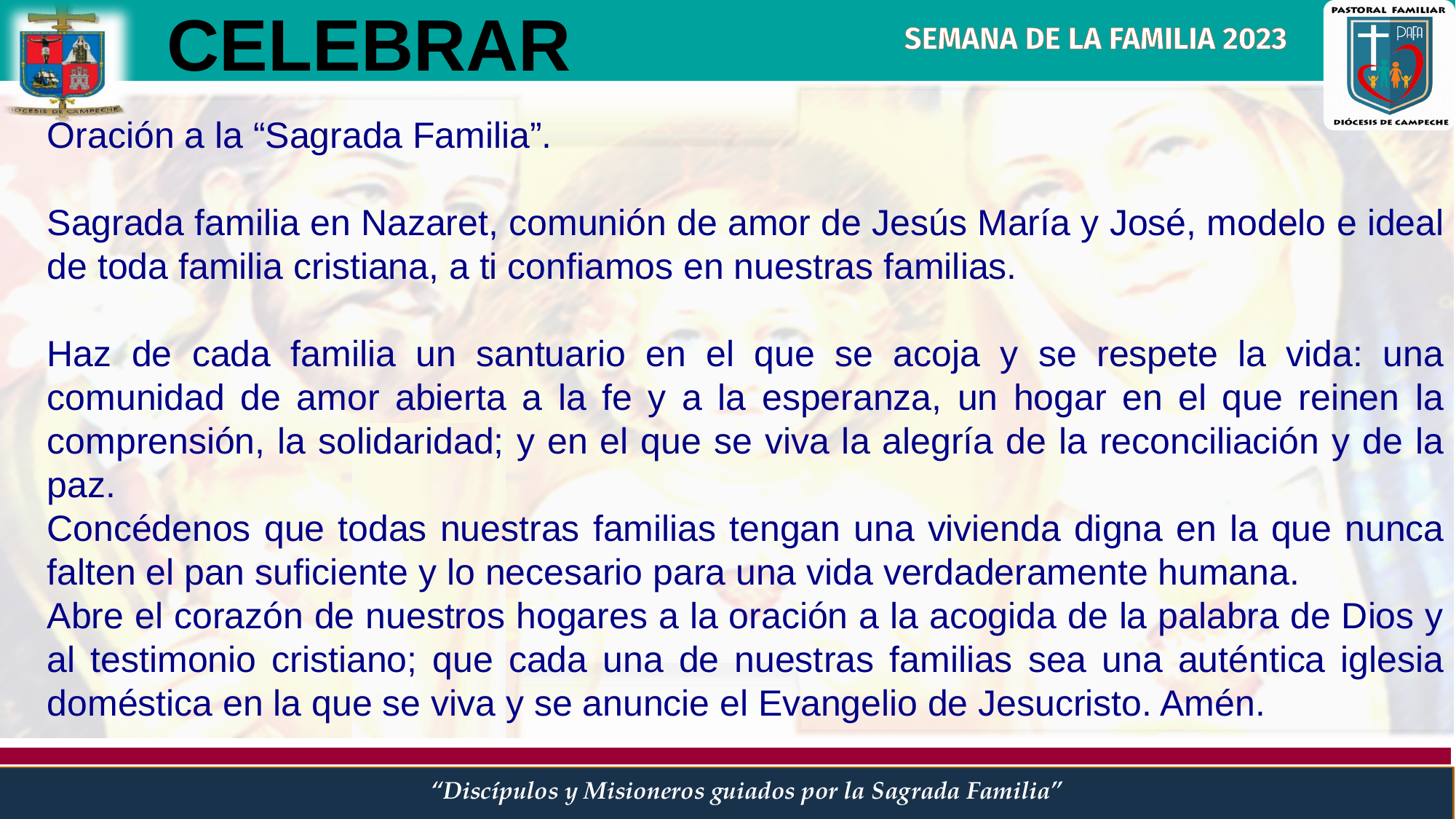

CELEBRAR
Oración a la “Sagrada Familia”.

Sagrada familia en Nazaret, comunión de amor de Jesús María y José, modelo e ideal de toda familia cristiana, a ti confiamos en nuestras familias.

Haz de cada familia un santuario en el que se acoja y se respete la vida: una comunidad de amor abierta a la fe y a la esperanza, un hogar en el que reinen la comprensión, la solidaridad; y en el que se viva la alegría de la reconciliación y de la paz.
Concédenos que todas nuestras familias tengan una vivienda digna en la que nunca falten el pan suficiente y lo necesario para una vida verdaderamente humana.
Abre el corazón de nuestros hogares a la oración a la acogida de la palabra de Dios y al testimonio cristiano; que cada una de nuestras familias sea una auténtica iglesia doméstica en la que se viva y se anuncie el Evangelio de Jesucristo. Amén.